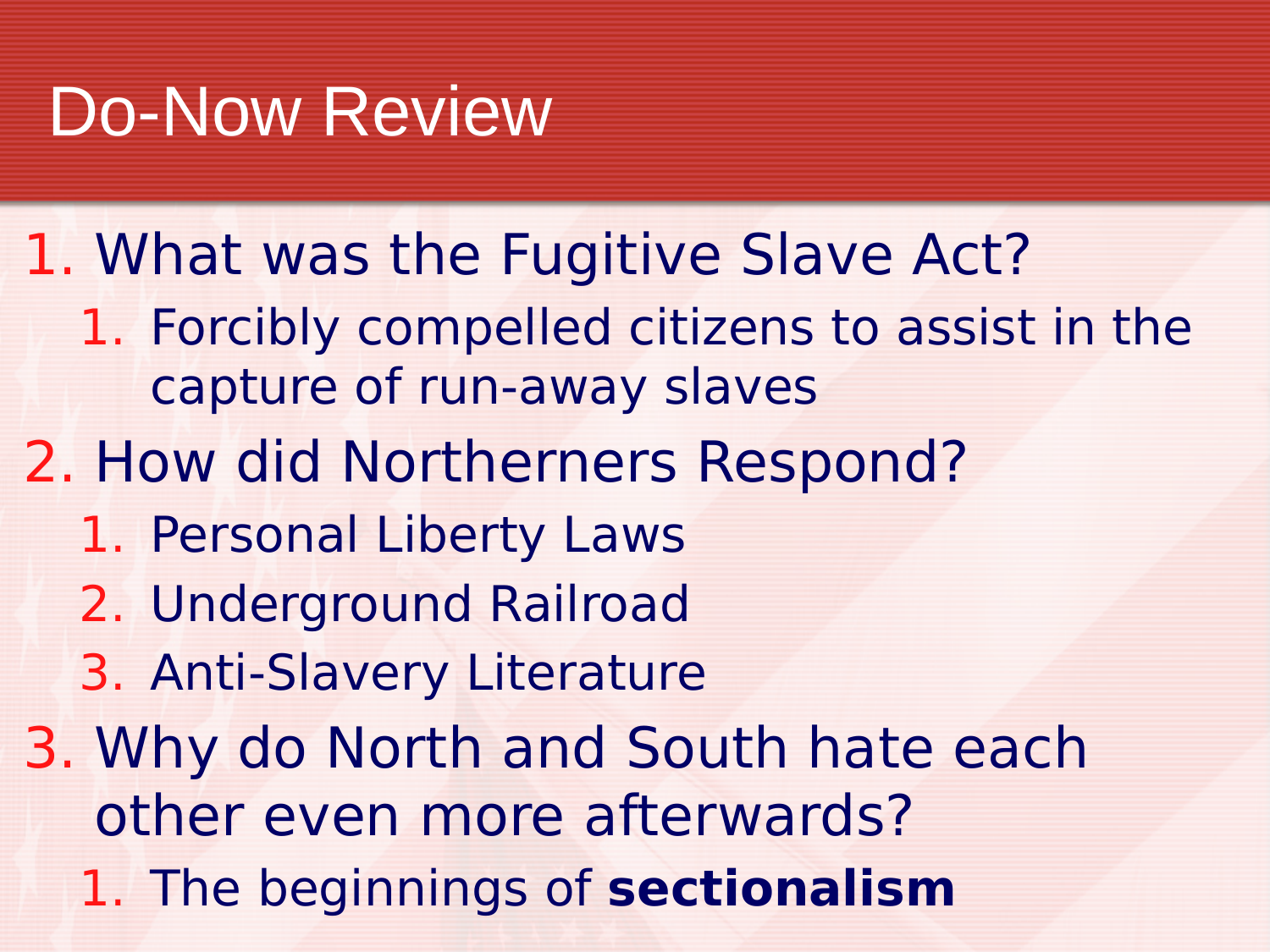

# Do-Now Review
What was the Fugitive Slave Act?
Forcibly compelled citizens to assist in the capture of run-away slaves
How did Northerners Respond?
Personal Liberty Laws
Underground Railroad
Anti-Slavery Literature
Why do North and South hate each other even more afterwards?
The beginnings of sectionalism